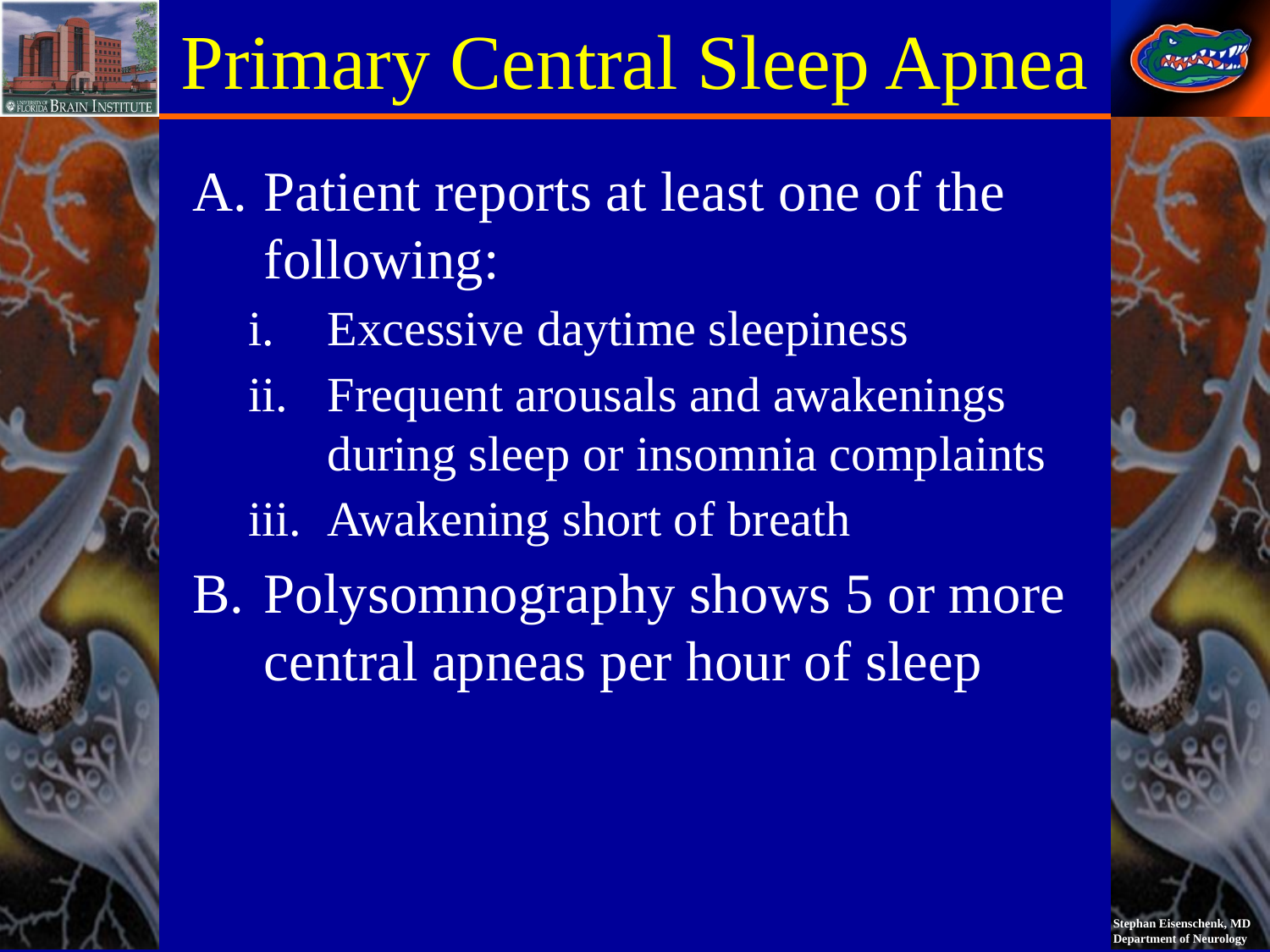

# Primary Central Sleep Apnea
Patient reports at least one of the following:
Excessive daytime sleepiness
Frequent arousals and awakenings during sleep or insomnia complaints
Awakening short of breath
Polysomnography shows 5 or more central apneas per hour of sleep